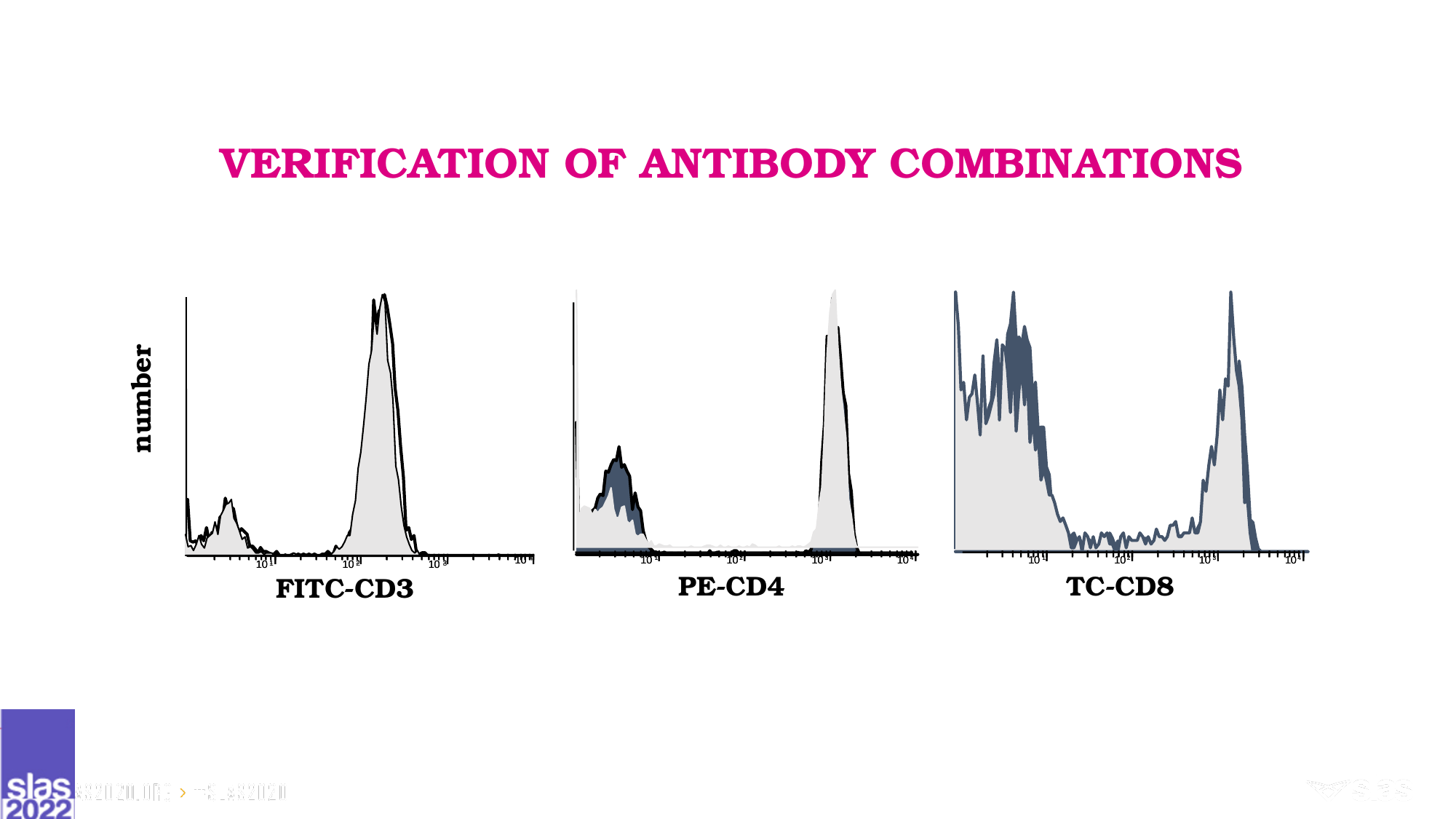

VERIFICATION OF ANTIBODY COMBINATIONS

number
10
10
10
10
10
10
1
2
3

1
2
3

FITC-CD3

10
10
10
10
10
10
10
10
10
10
10
10
10
10
10
10
10
10
1
1
2
2
3
3
4
4

4
4
1
1
2
2
3
3
4
4

PE-CD4
TC-CD8